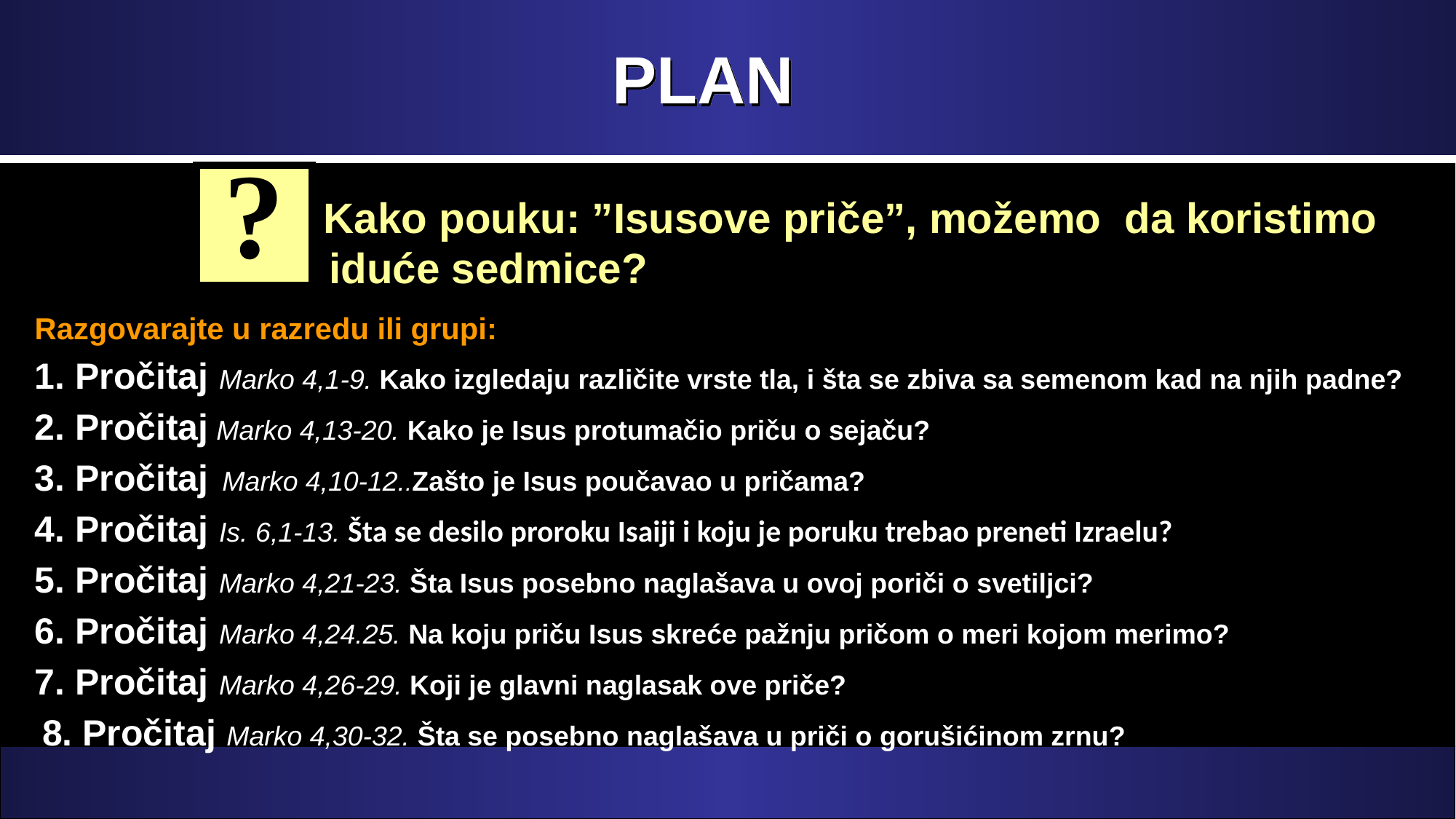

# PLAN
?
   Kako pouku: ”Isusove priče”, možemo  da koristimo iduće sedmice?

Razgovarajte u razredu ili grupi:
1. Pročitaj Marko 4,1-9. Kako izgledaju različite vrste tla, i šta se zbiva sa semenom kad na njih padne?
2. Pročitaj Marko 4,13-20. Kako je Isus protumačio priču o sejaču?
3. Pročitaj  Marko 4,10-12..Zašto je Isus poučavao u pričama?
4. Pročitaj Is. 6,1-13. Šta se desilo proroku Isaiji i koju je poruku trebao preneti Izraelu?
5. Pročitaj Marko 4,21-23. Šta Isus posebno naglašava u ovoj poriči o svetiljci?
6. Pročitaj Marko 4,24.25. Na koju priču Isus skreće pažnju pričom o meri kojom merimo?
7. Pročitaj Marko 4,26-29. Koji je glavni naglasak ove priče?
 8. Pročitaj Marko 4,30-32. Šta se posebno naglašava u priči o gorušićinom zrnu?

,